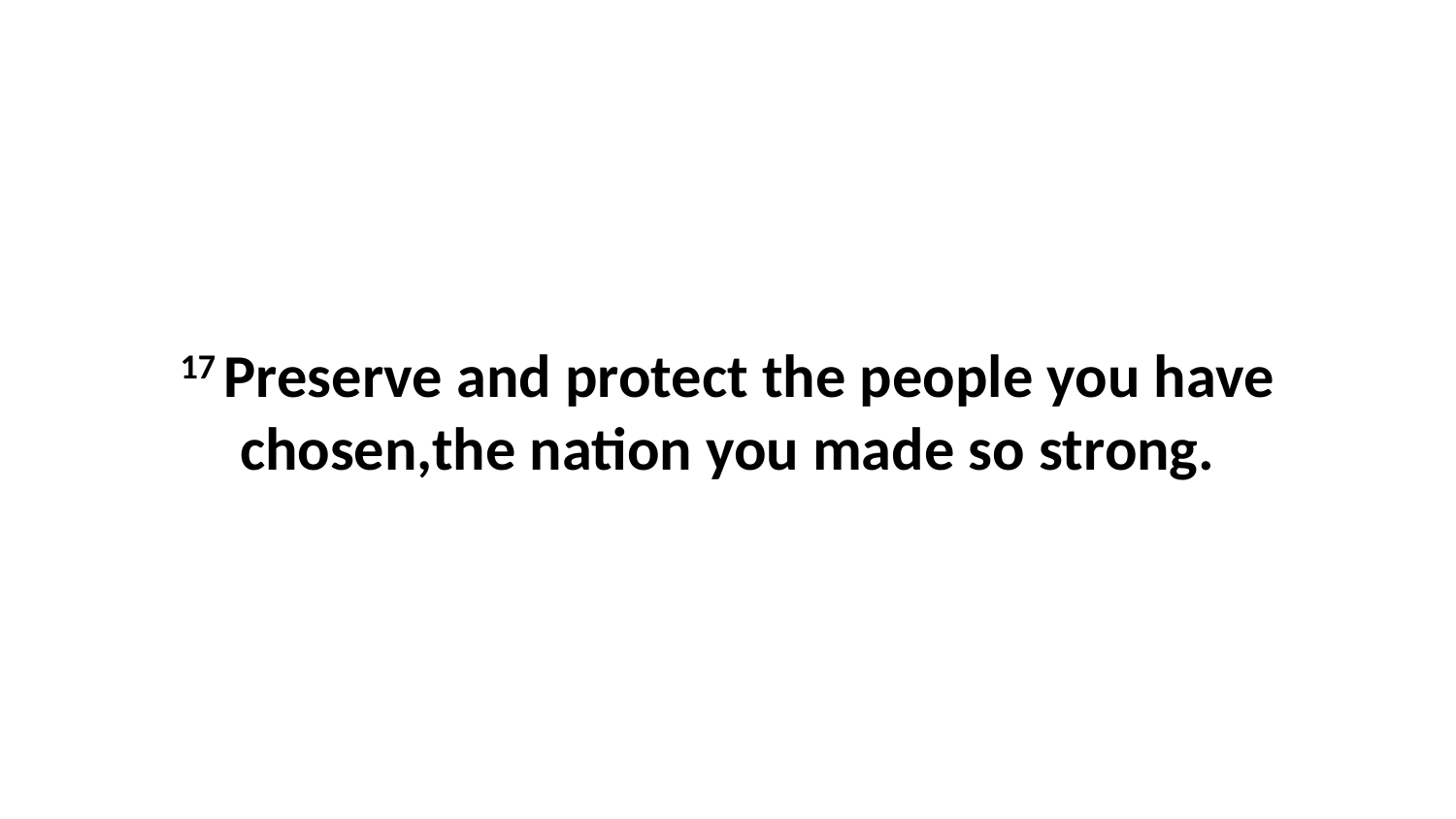

17 Preserve and protect the people you have chosen,the nation you made so strong.